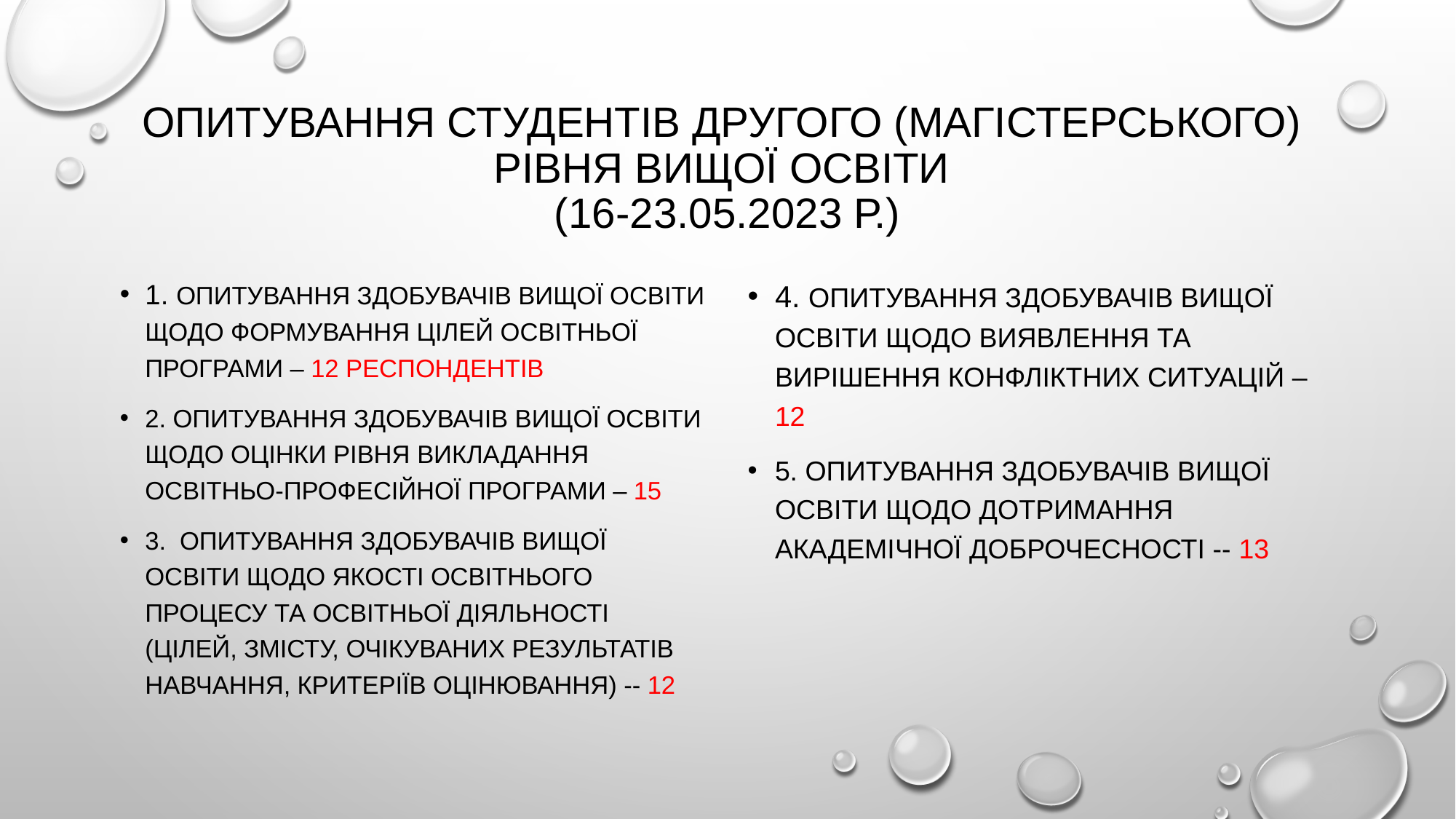

# ОПИТУВАННЯ СТУДЕНТІВ другого (магістеРСЬКОГО) РІВНЯ ВИЩОЇ ОСВІТИ (16-23.05.2023 р.)
1. Опитування здобувачів вищої освіти щодо формування цілей освітньої програми – 12 респондентів
2. Опитування здобувачів вищої освіти щодо оцінки рівня викладання освітньо-професійної програми – 15
3.  Опитування здобувачів вищої освіти щодо якості освітнього процесу та освітньої діяльності (цілей, змісту, очікуваних результатів навчання, критеріїв оцінювання) -- 12

4. Опитування здобувачів вищої освіти щодо виявлення та вирішення конфліктних ситуацій – 12
5. Опитування здобувачів вищої освіти щодо дотримання академічної доброчесності -- 13